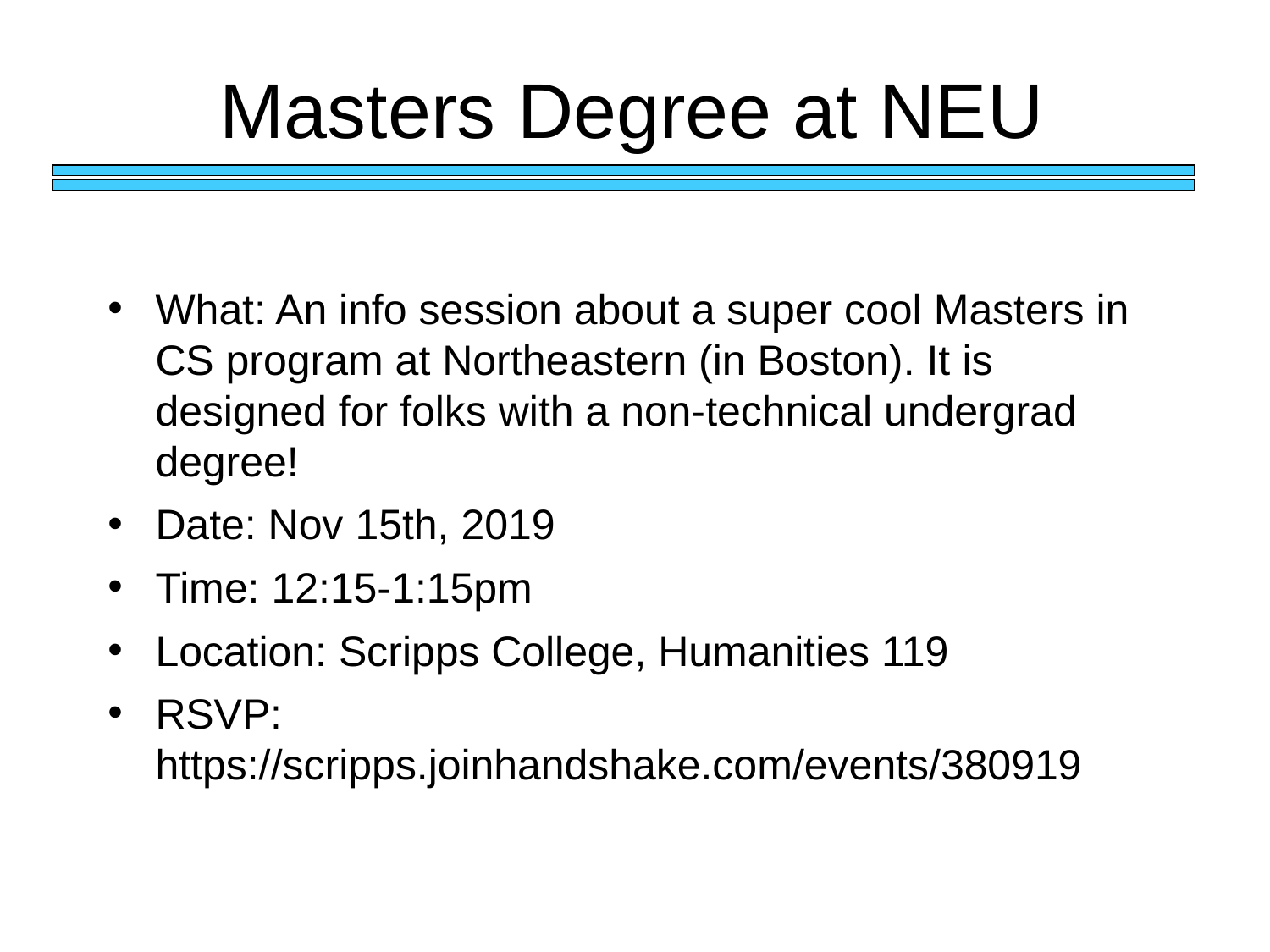

# Masters Degree at NEU

What: An info session about a super cool Masters in CS program at Northeastern (in Boston). It is designed for folks with a non-technical undergrad degree!
Date: Nov 15th, 2019
Time: 12:15-1:15pm
Location: Scripps College, Humanities 119
RSVP: https://scripps.joinhandshake.com/events/380919